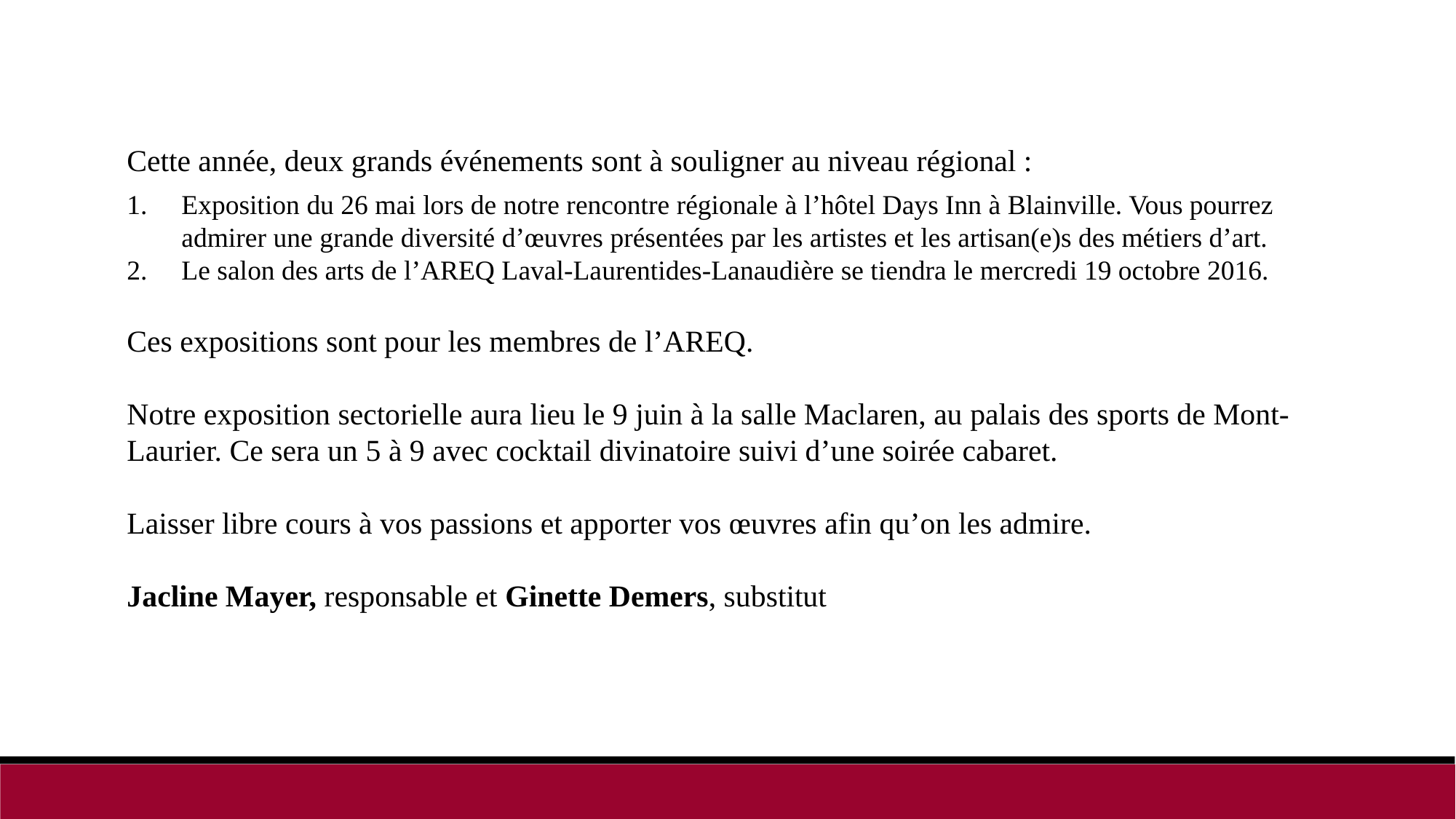

Cette année, deux grands événements sont à souligner au niveau régional :
Exposition du 26 mai lors de notre rencontre régionale à l’hôtel Days Inn à Blainville. Vous pourrez admirer une grande diversité d’œuvres présentées par les artistes et les artisan(e)s des métiers d’art.
Le salon des arts de l’AREQ Laval-Laurentides-Lanaudière se tiendra le mercredi 19 octobre 2016.

Ces expositions sont pour les membres de l’AREQ.

Notre exposition sectorielle aura lieu le 9 juin à la salle Maclaren, au palais des sports de Mont-Laurier. Ce sera un 5 à 9 avec cocktail divinatoire suivi d’une soirée cabaret.

Laisser libre cours à vos passions et apporter vos œuvres afin qu’on les admire.
 
Jacline Mayer, responsable et Ginette Demers, substitut